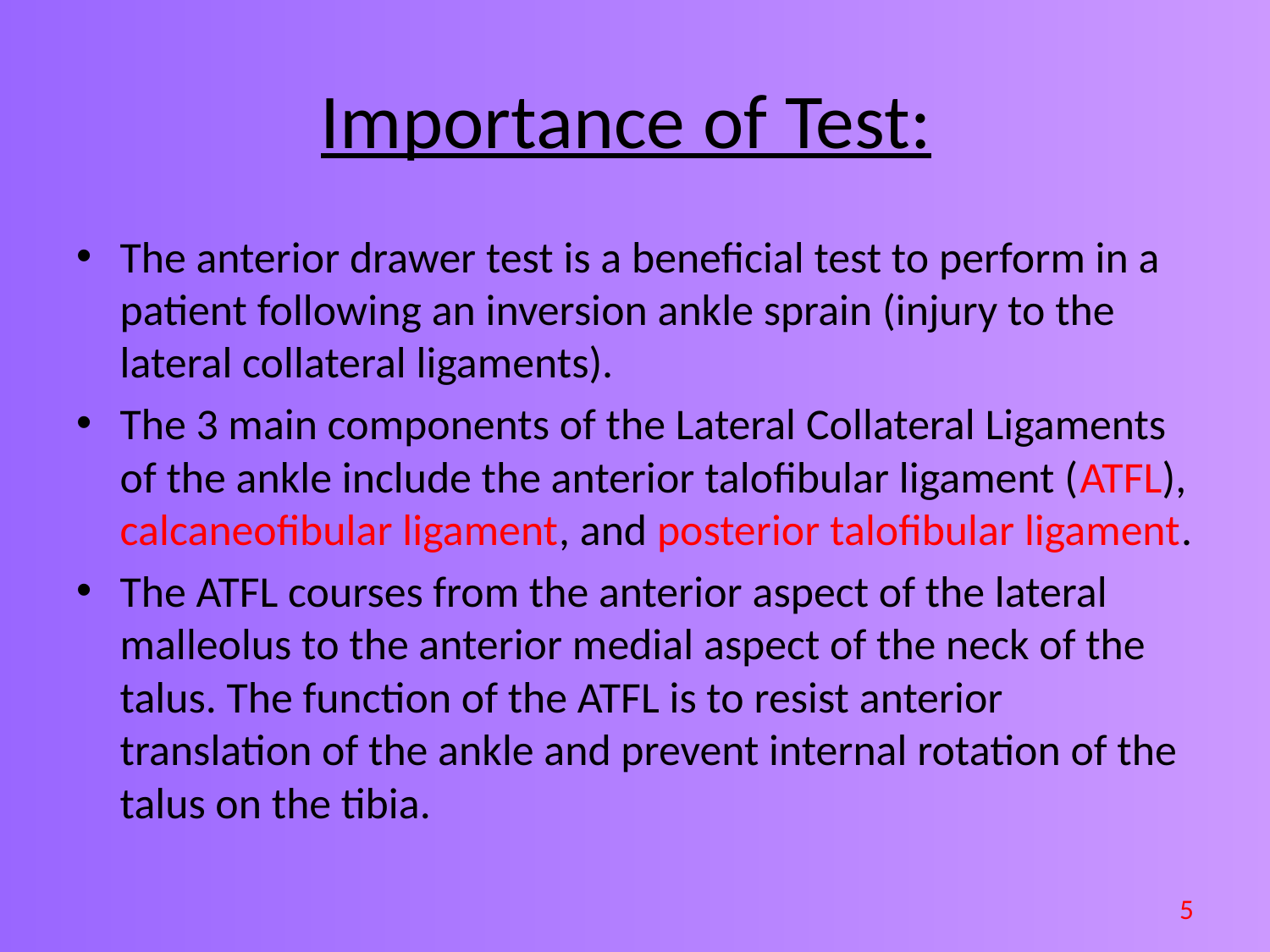

# Importance of Test:
The anterior drawer test is a beneficial test to perform in a patient following an inversion ankle sprain (injury to the lateral collateral ligaments).
The 3 main components of the Lateral Collateral Ligaments of the ankle include the anterior talofibular ligament (ATFL), calcaneofibular ligament, and posterior talofibular ligament.
The ATFL courses from the anterior aspect of the lateral malleolus to the anterior medial aspect of the neck of the talus. The function of the ATFL is to resist anterior translation of the ankle and prevent internal rotation of the talus on the tibia.
5